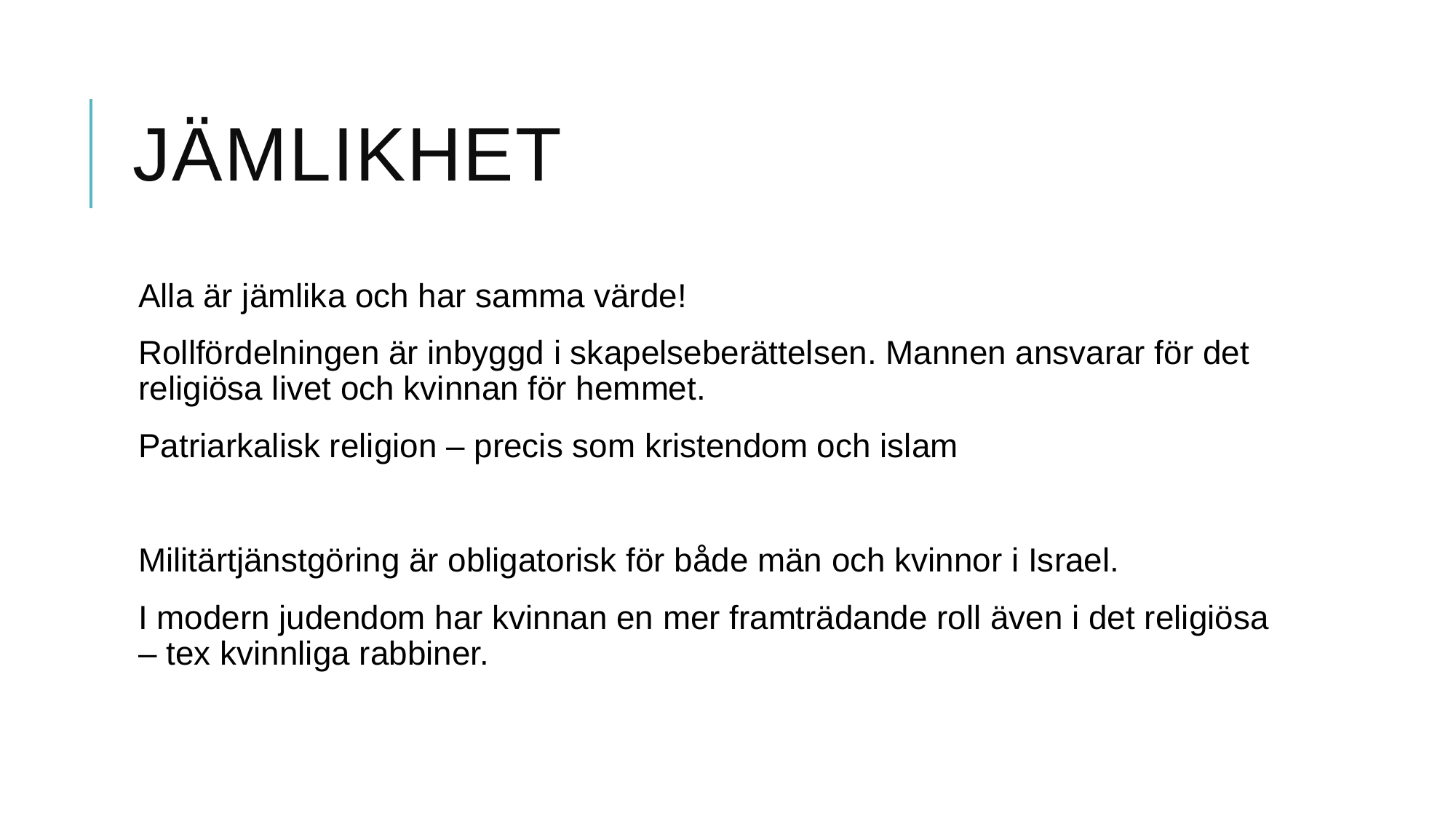

# Jämlikhet
Alla är jämlika och har samma värde!
Rollfördelningen är inbyggd i skapelseberättelsen. Mannen ansvarar för det religiösa livet och kvinnan för hemmet.
Patriarkalisk religion – precis som kristendom och islam

Militärtjänstgöring är obligatorisk för både män och kvinnor i Israel.
I modern judendom har kvinnan en mer framträdande roll även i det religiösa – tex kvinnliga rabbiner.